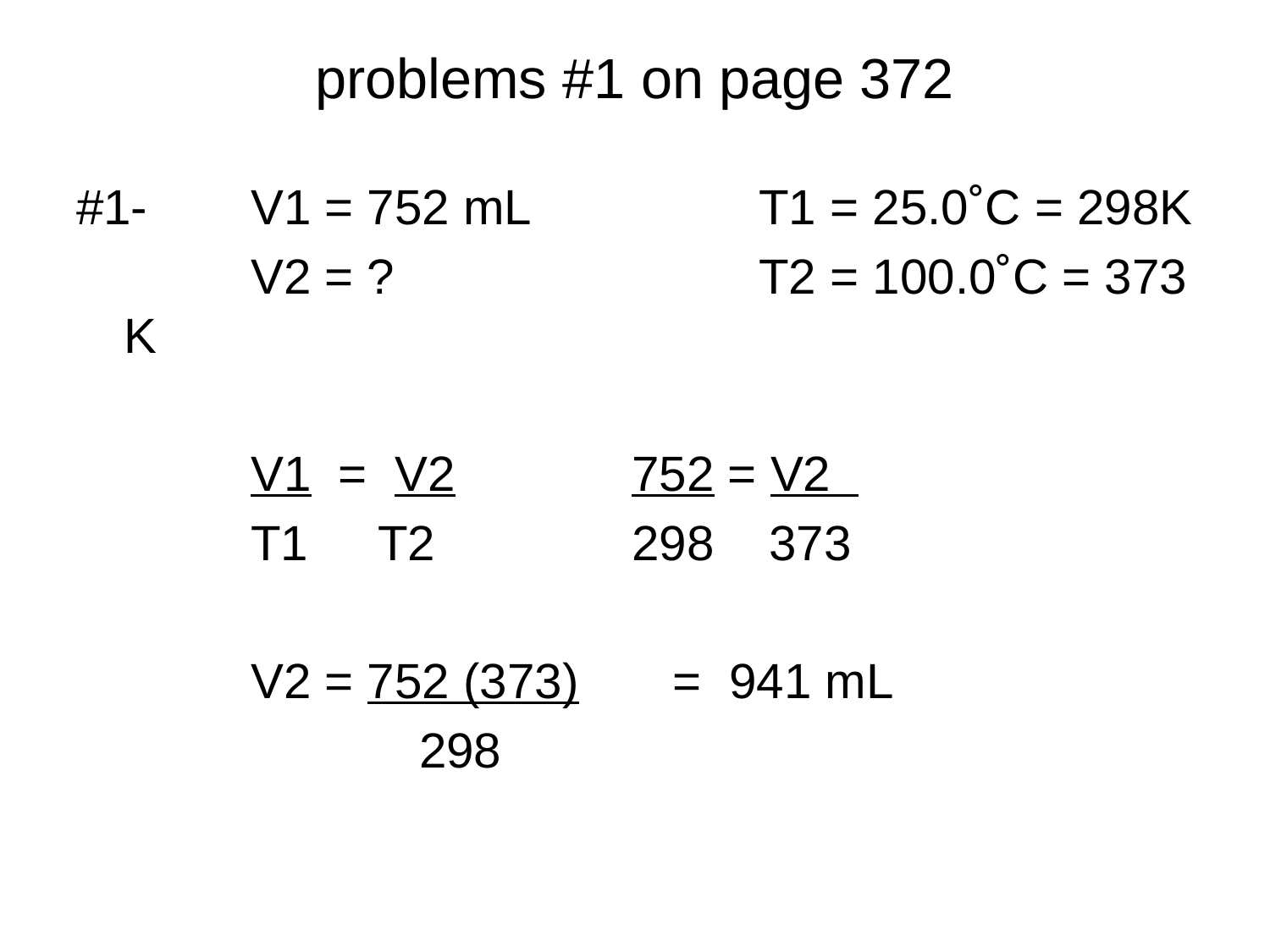

# problems #1 on page 372
#1-	V1 = 752 mL	 	T1 = 25.0˚C = 298K
		V2 = ?			T2 = 100.0˚C = 373 K

		V1  =  V2		752 = V2
		T1	T2		298    373

		V2 = 752 (373)	   =  941 mL
			   298